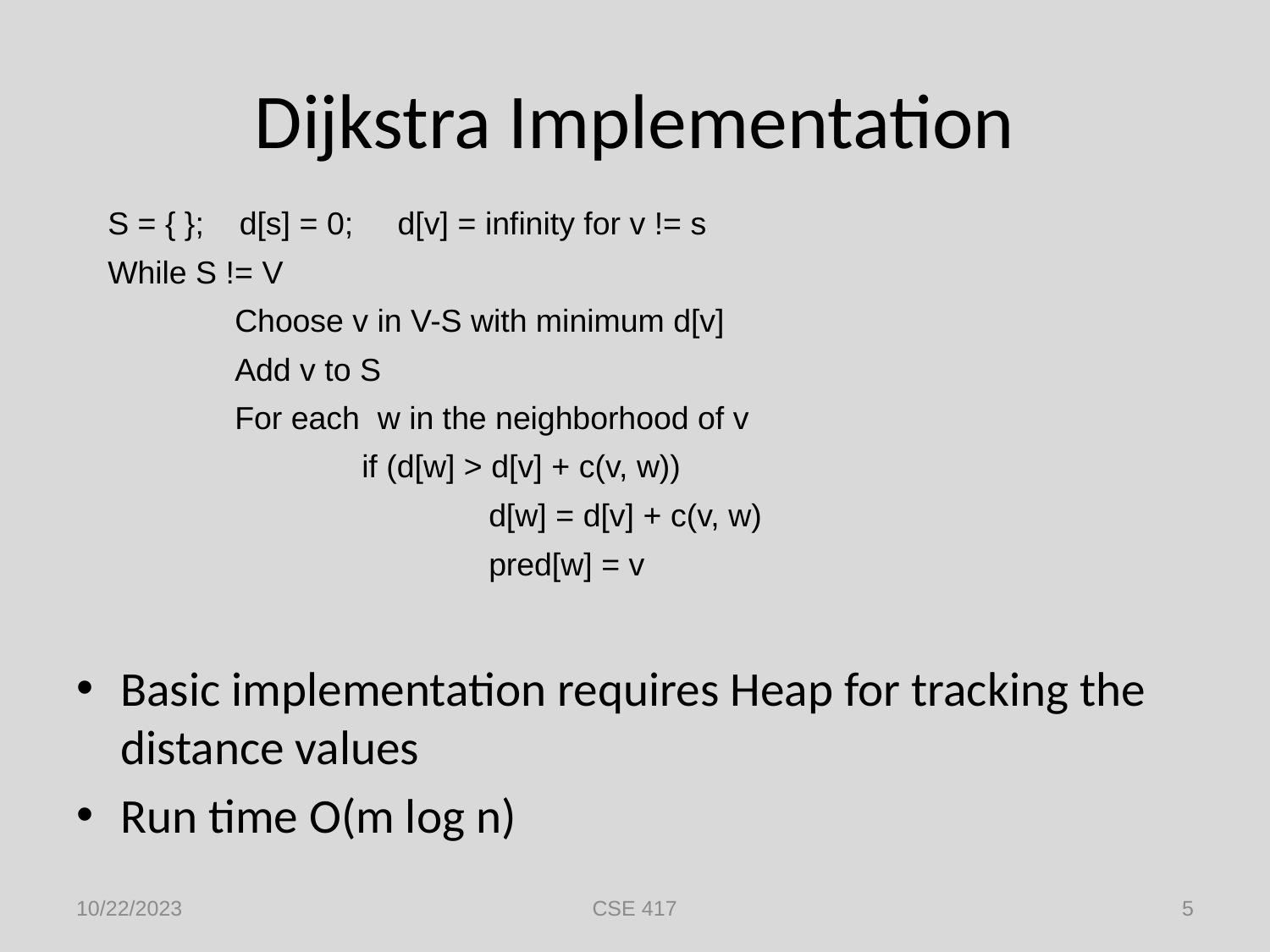

# Dijkstra Implementation
S = { };    d[s] = 0;     d[v] = infinity for v != s
While S != V
	Choose v in V-S with minimum d[v]
	Add v to S
	For each  w in the neighborhood of v
		if (d[w] > d[v] + c(v, w))
			d[w] = d[v] + c(v, w)
			pred[w] = v
Basic implementation requires Heap for tracking the distance values
Run time O(m log n)
10/22/2023
CSE 417
5